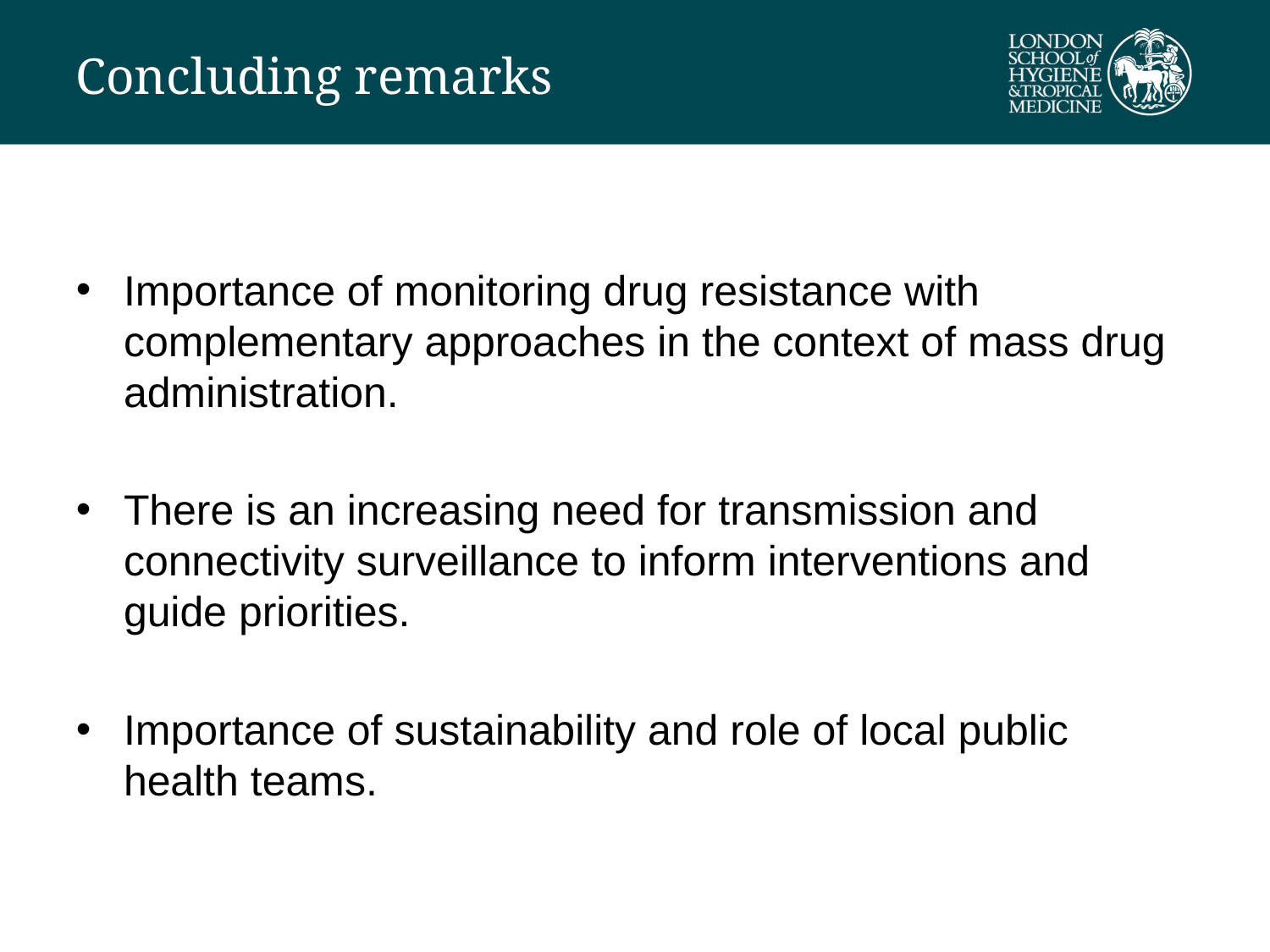

# Concluding remarks
Importance of monitoring drug resistance with complementary approaches in the context of mass drug administration.

There is an increasing need for transmission and connectivity surveillance to inform interventions and guide priorities.

Importance of sustainability and role of local public health teams.